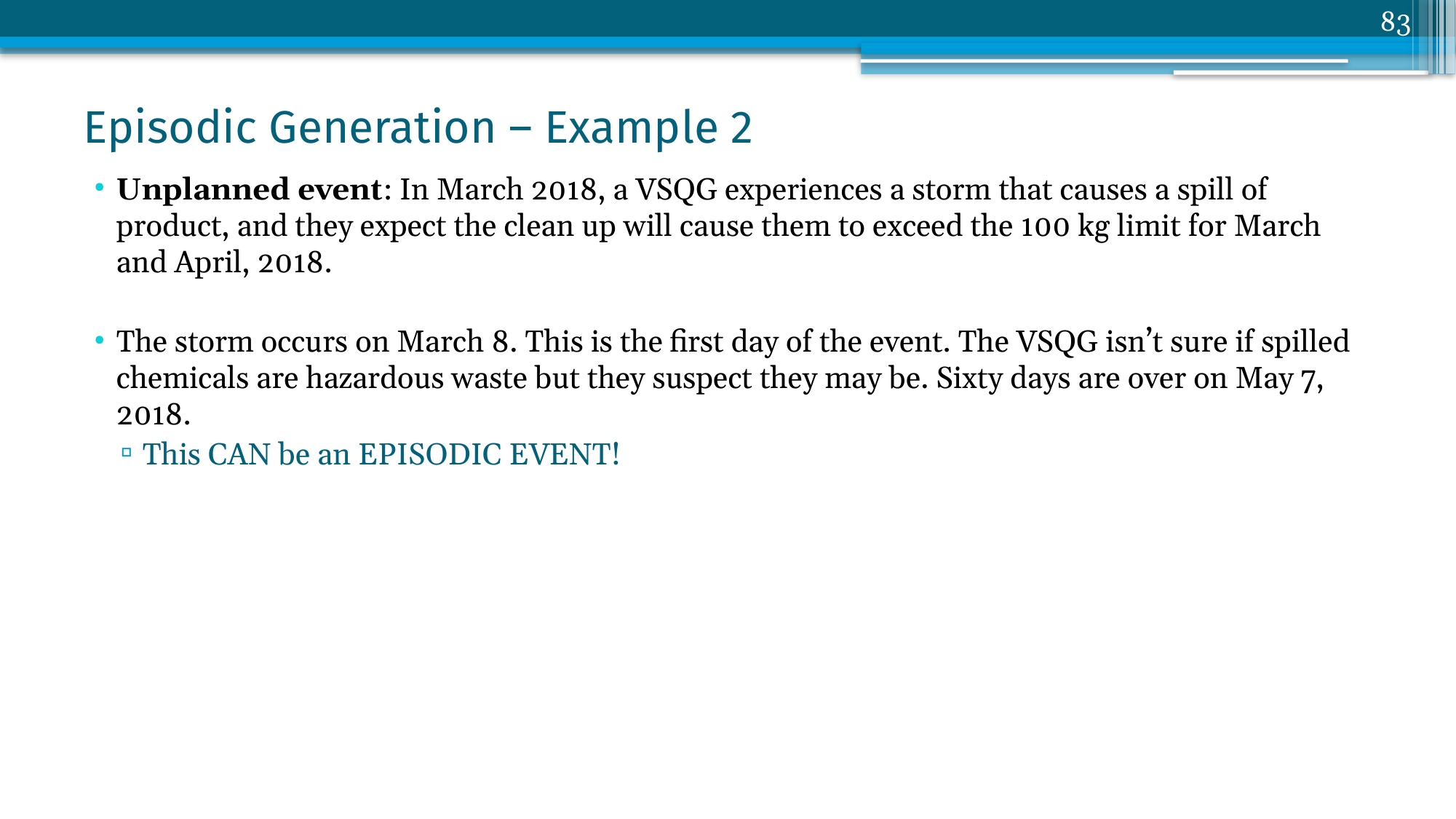

83
# Episodic Generation – Example 2
Unplanned event: In March 2018, a VSQG experiences a storm that causes a spill of product, and they expect the clean up will cause them to exceed the 100 kg limit for March and April, 2018.

The storm occurs on March 8. This is the first day of the event. The VSQG isn’t sure if spilled chemicals are hazardous waste but they suspect they may be. Sixty days are over on May 7, 2018.
This CAN be an EPISODIC EVENT!